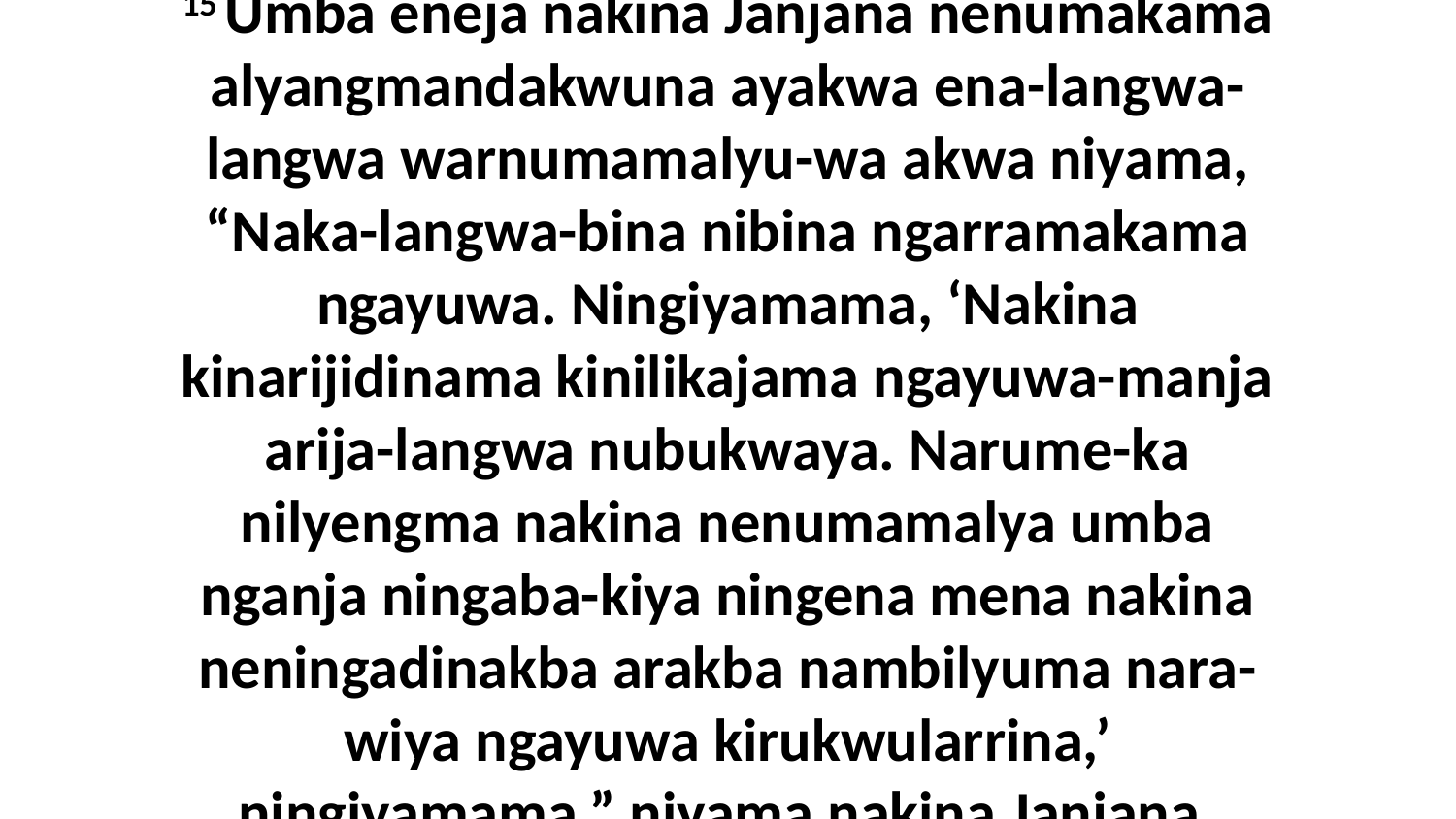

15 Umba eneja nakina Janjana nenumakama alyangmandakwuna ayakwa ena-langwa-langwa warnumamalyu-wa akwa niyama, “Naka-langwa-bina nibina ngarramakama ngayuwa. Ningiyamama, ‘Nakina kinarijidinama kinilikajama ngayuwa-manja arija-langwa nubukwaya. Narume-ka nilyengma nakina nenumamalya umba nganja ningaba-kiya ningena mena nakina neningadinakba arakba nambilyuma nara-wiya ngayuwa kirukwularrina,’ ningiyamama,” niyama nakina Janjana.